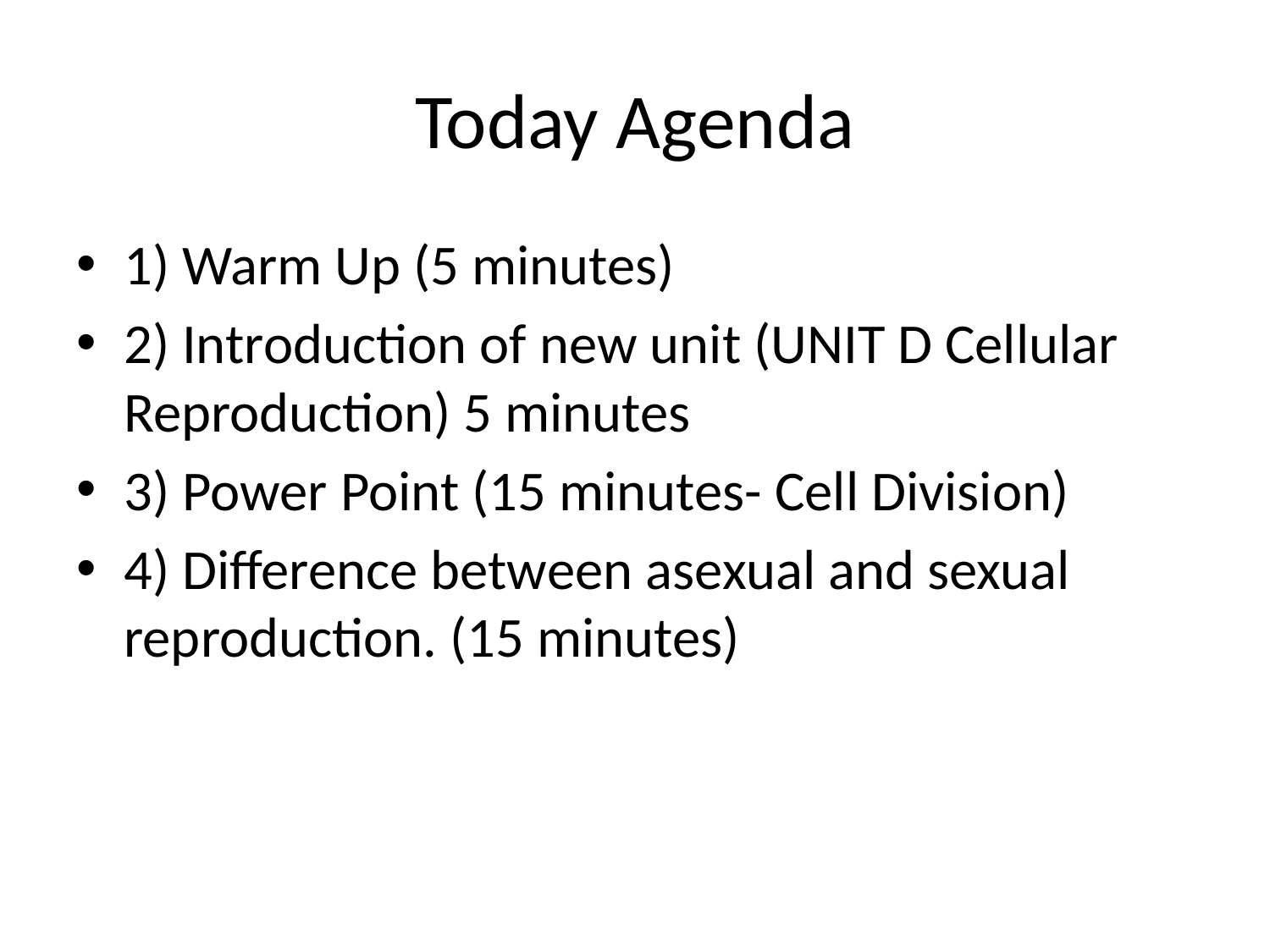

# Today Agenda
1) Warm Up (5 minutes)
2) Introduction of new unit (UNIT D Cellular Reproduction) 5 minutes
3) Power Point (15 minutes- Cell Division)
4) Difference between asexual and sexual reproduction. (15 minutes)